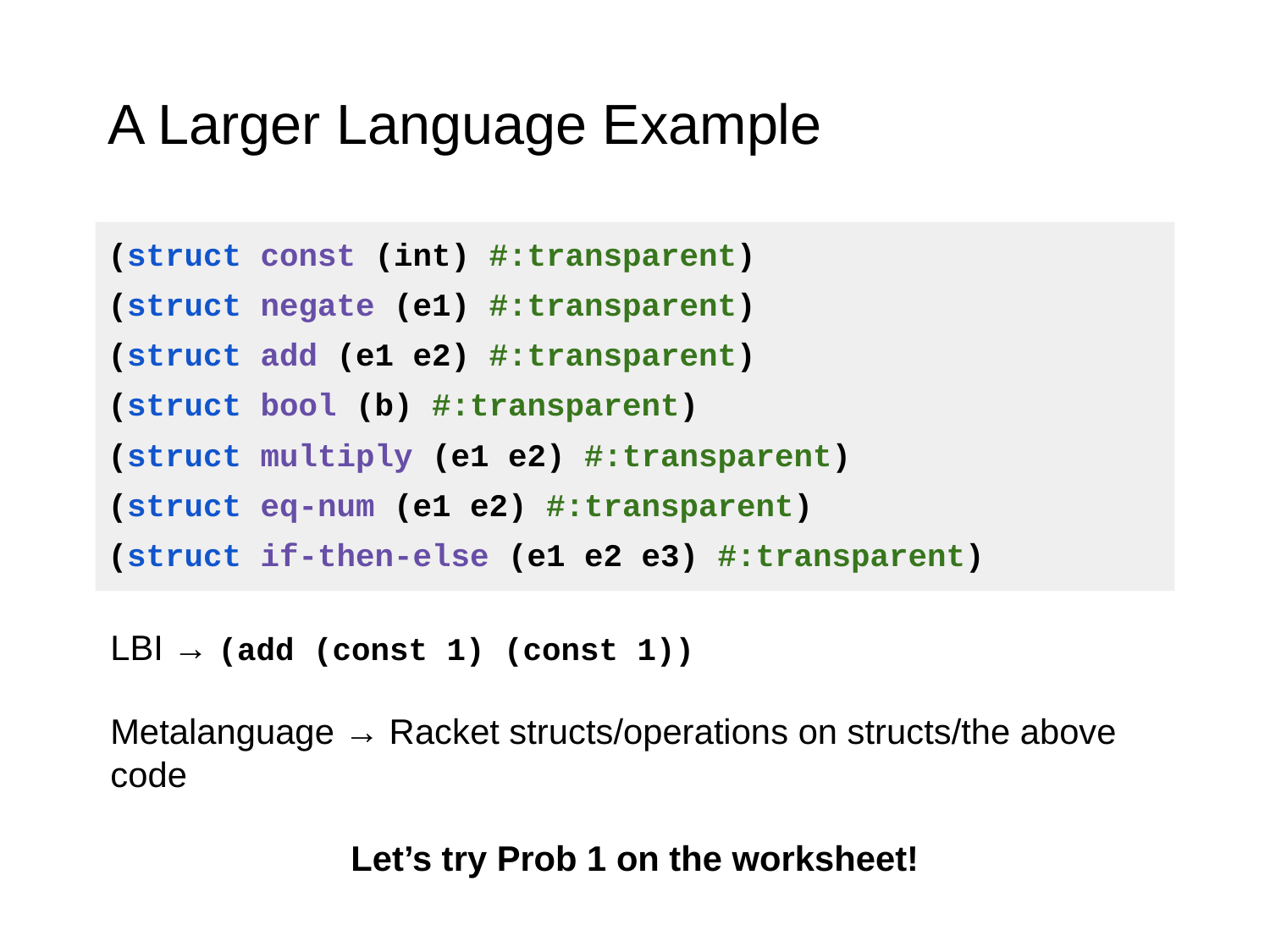

# A Larger Language Example
(struct const (int) #:transparent)
(struct negate (e1) #:transparent)
(struct add (e1 e2) #:transparent)
(struct bool (b) #:transparent)
(struct multiply (e1 e2) #:transparent)
(struct eq-num (e1 e2) #:transparent)
(struct if-then-else (e1 e2 e3) #:transparent)

LBI → (add (const 1) (const 1))

Metalanguage → Racket structs/operations on structs/the above code

Let’s try Prob 1 on the worksheet!